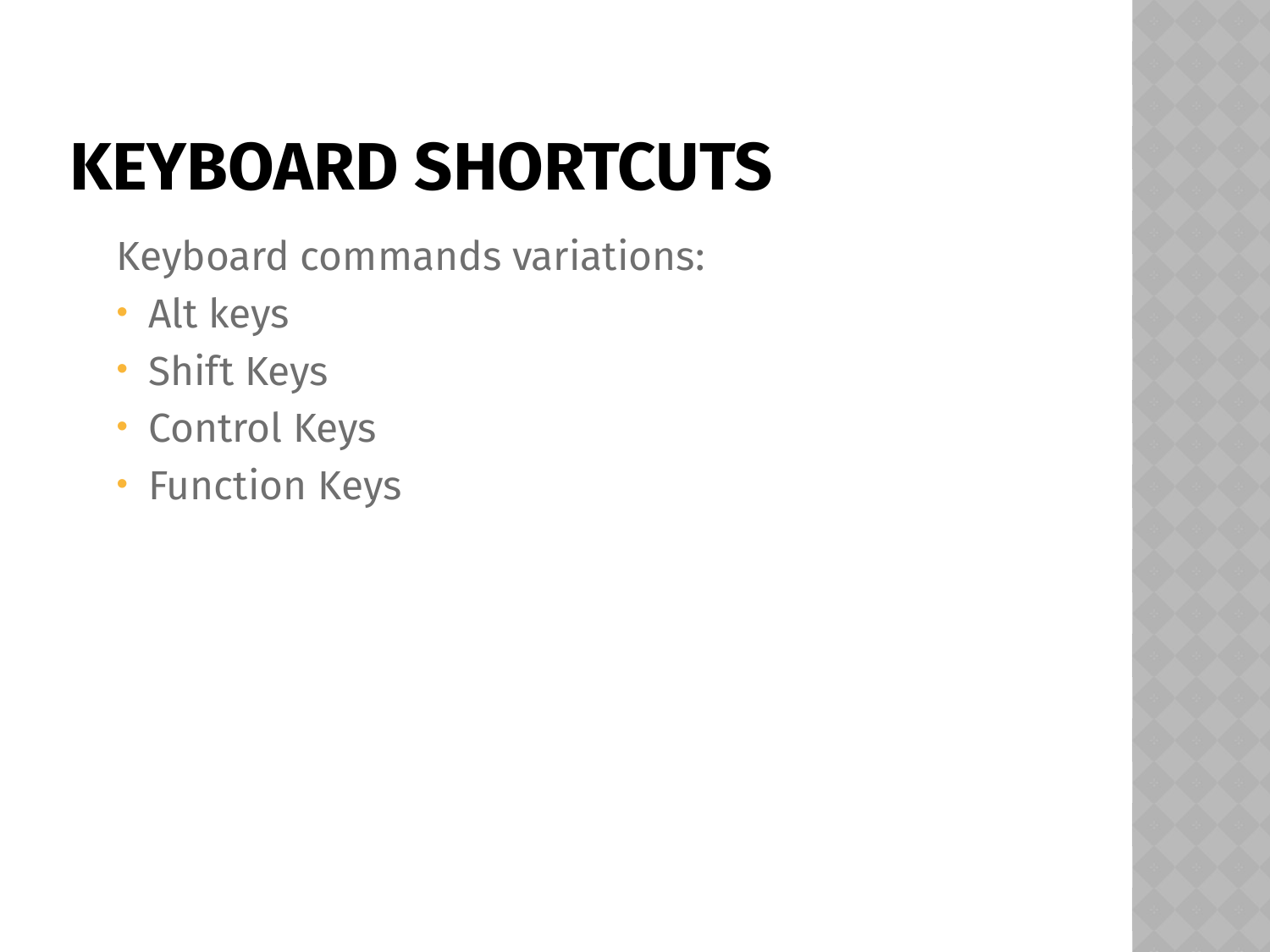

# KEYBOARD SHORTCUTS
Keyboard commands variations:
Alt keys
Shift Keys
Control Keys
Function Keys